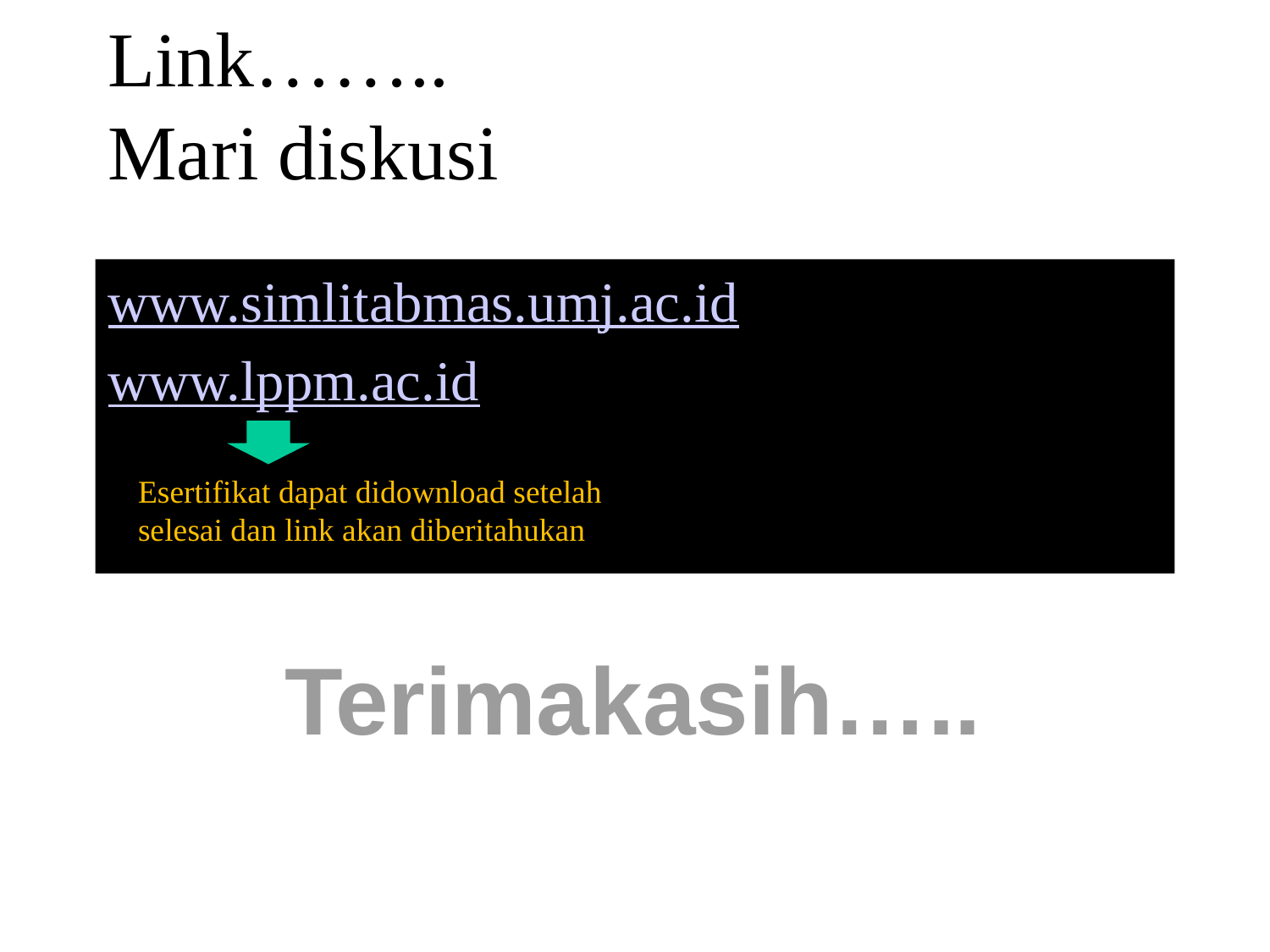

# Link…….. Mari diskusi
www.simlitabmas.umj.ac.id
www.lppm.ac.id

Esertifikat dapat didownload setelah selesai dan link akan diberitahukan
Terimakasih…..